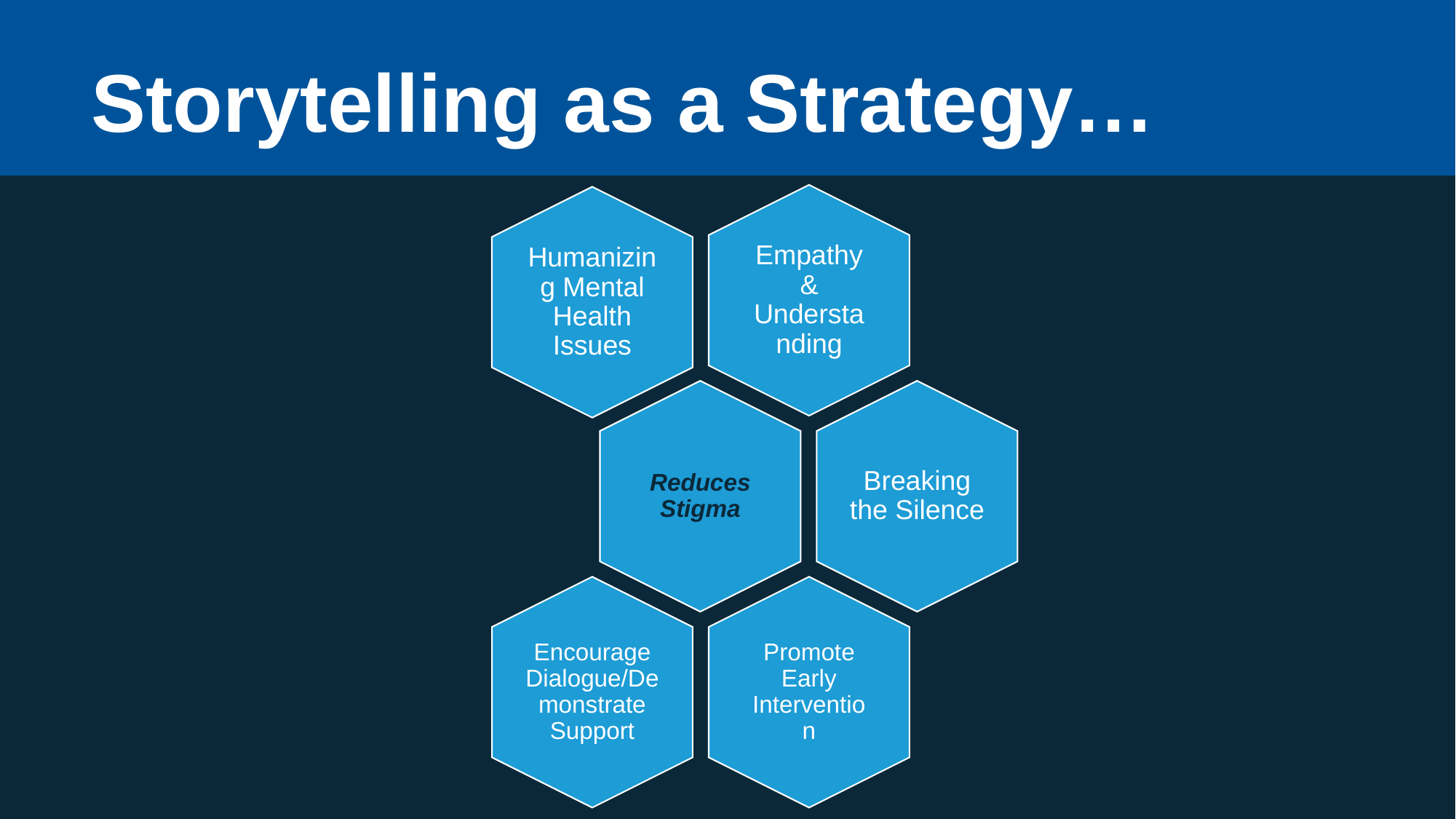

# Storytelling as a Strategy…
Empathy & Understanding

Humanizing Mental Health Issues
Reduces Stigma

Breaking the Silence
Promote Early Intervention

Encourage Dialogue/Demonstrate Support